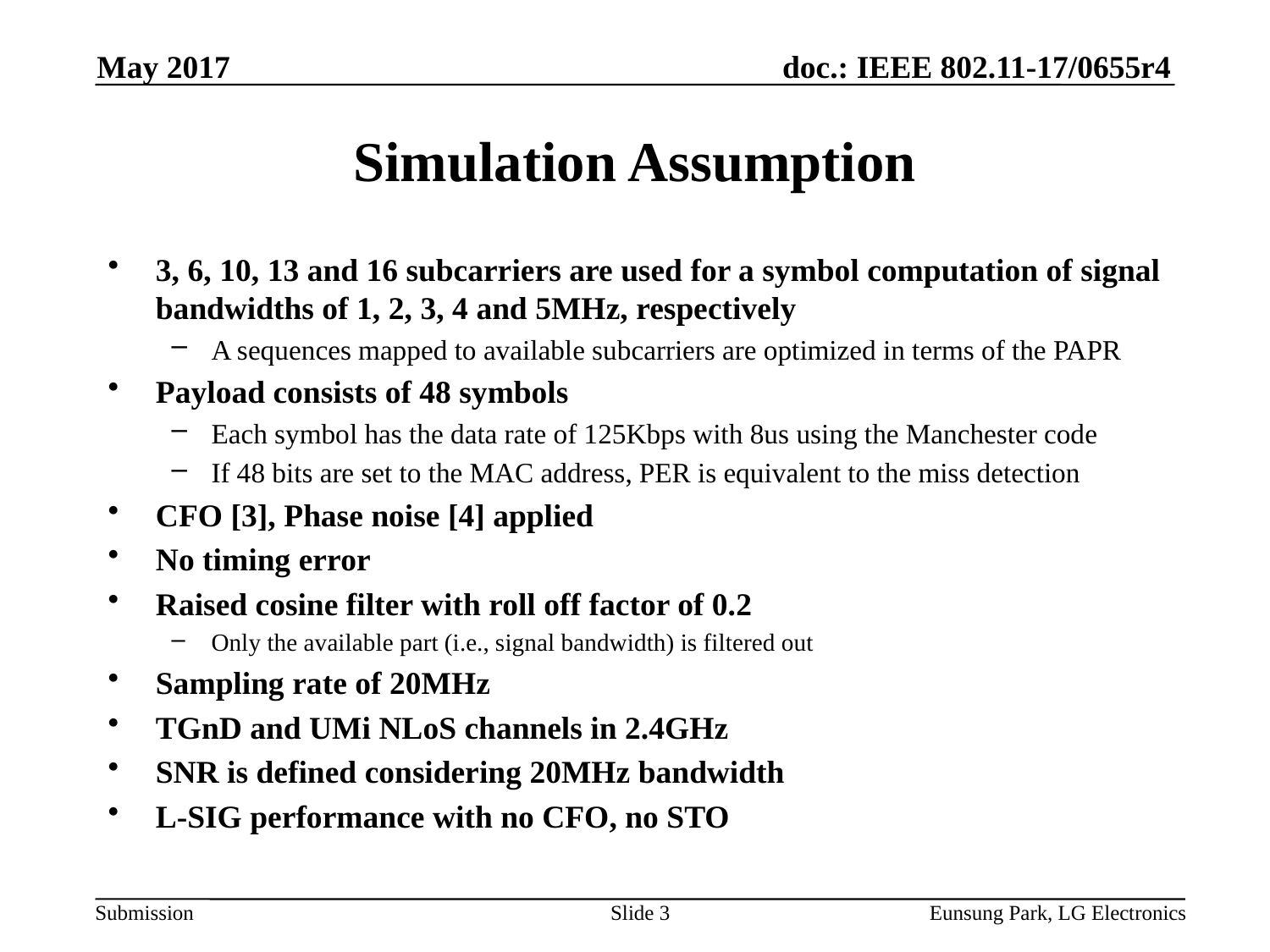

May 2017
# Simulation Assumption
3, 6, 10, 13 and 16 subcarriers are used for a symbol computation of signal bandwidths of 1, 2, 3, 4 and 5MHz, respectively
A sequences mapped to available subcarriers are optimized in terms of the PAPR
Payload consists of 48 symbols
Each symbol has the data rate of 125Kbps with 8us using the Manchester code
If 48 bits are set to the MAC address, PER is equivalent to the miss detection
CFO [3], Phase noise [4] applied
No timing error
Raised cosine filter with roll off factor of 0.2
Only the available part (i.e., signal bandwidth) is filtered out
Sampling rate of 20MHz
TGnD and UMi NLoS channels in 2.4GHz
SNR is defined considering 20MHz bandwidth
L-SIG performance with no CFO, no STO

Slide 3
Eunsung Park, LG Electronics